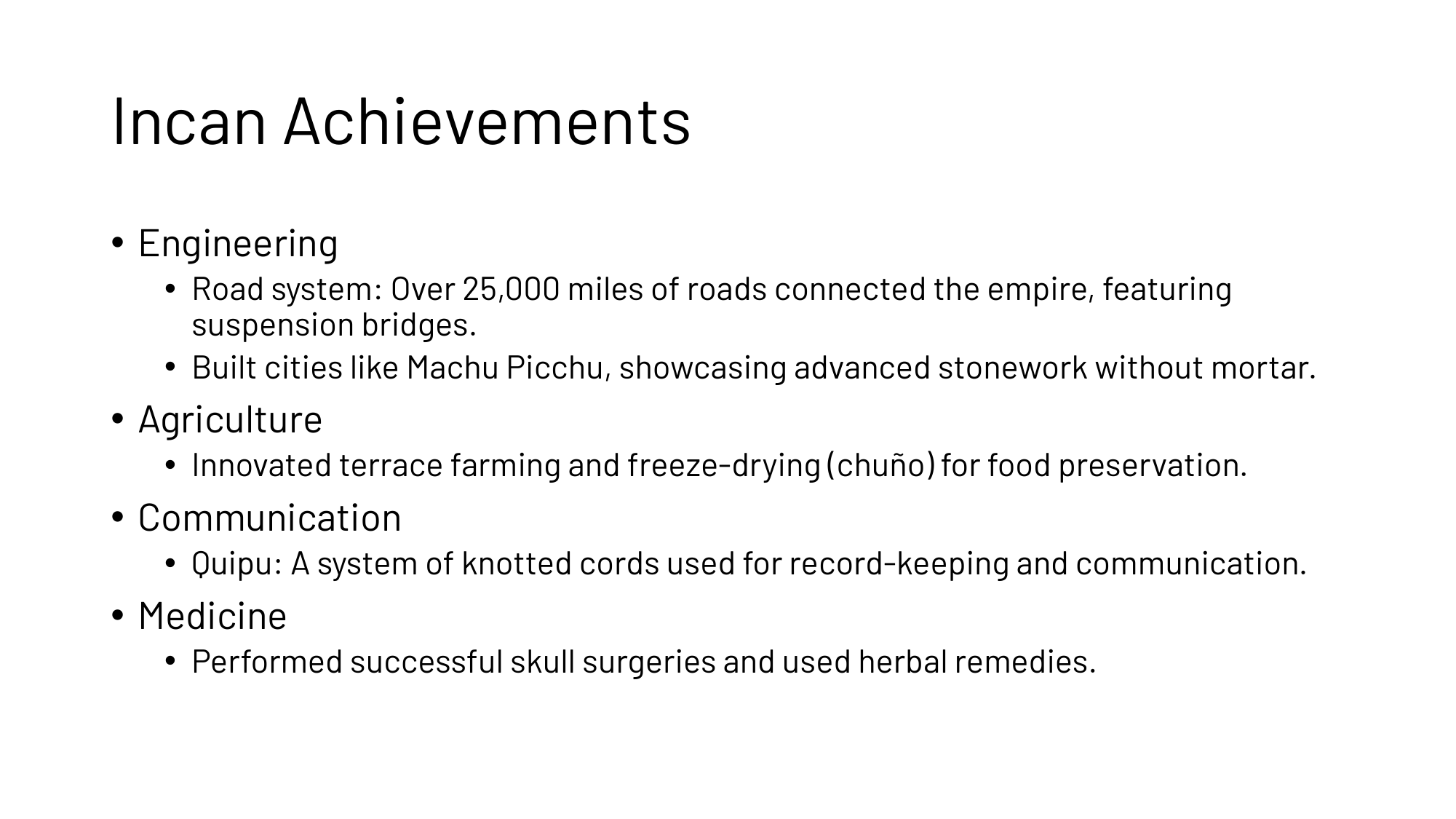

# Incan Achievements
Engineering
Road system: Over 25,000 miles of roads connected the empire, featuring suspension bridges.
Built cities like Machu Picchu, showcasing advanced stonework without mortar.
Agriculture
Innovated terrace farming and freeze-drying (chuño) for food preservation.
Communication
Quipu: A system of knotted cords used for record-keeping and communication.
Medicine
Performed successful skull surgeries and used herbal remedies.